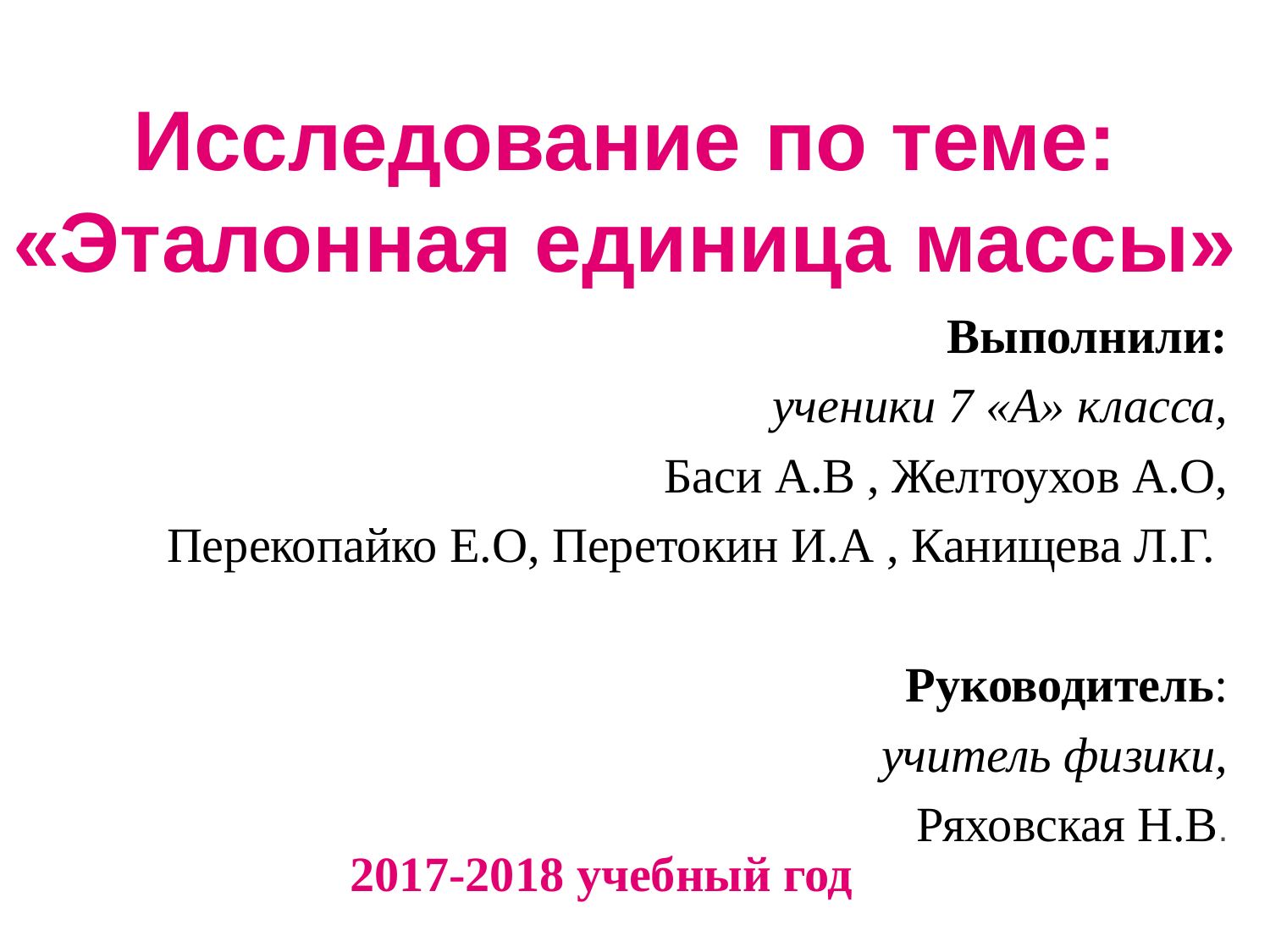

# Исследование по теме: «Эталонная единица массы»
Выполнили:
	ученики 7 «А» класса,
Баси А.В , Желтоухов А.О,
 Перекопайко Е.О, Перетокин И.А , Канищева Л.Г.

	Руководитель:
 учитель физики,
	Ряховская Н.В.

2017-2018 учебный год